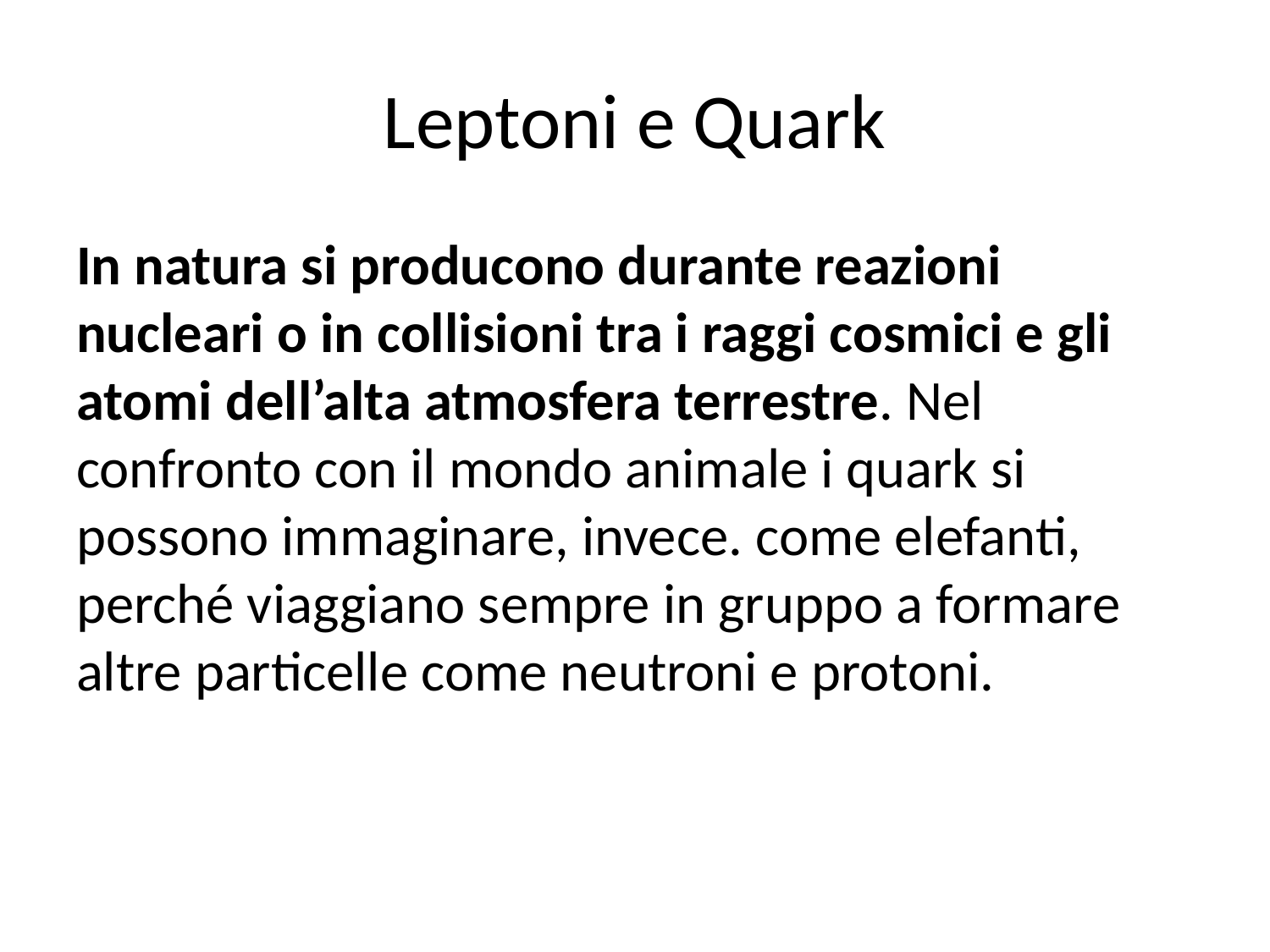

# Leptoni e Quark
In natura si producono durante reazioni nucleari o in collisioni tra i raggi cosmici e gli atomi dell’alta atmosfera terrestre. Nel confronto con il mondo animale i quark si possono immaginare, invece. come elefanti, perché viaggiano sempre in gruppo a formare altre particelle come neutroni e protoni.